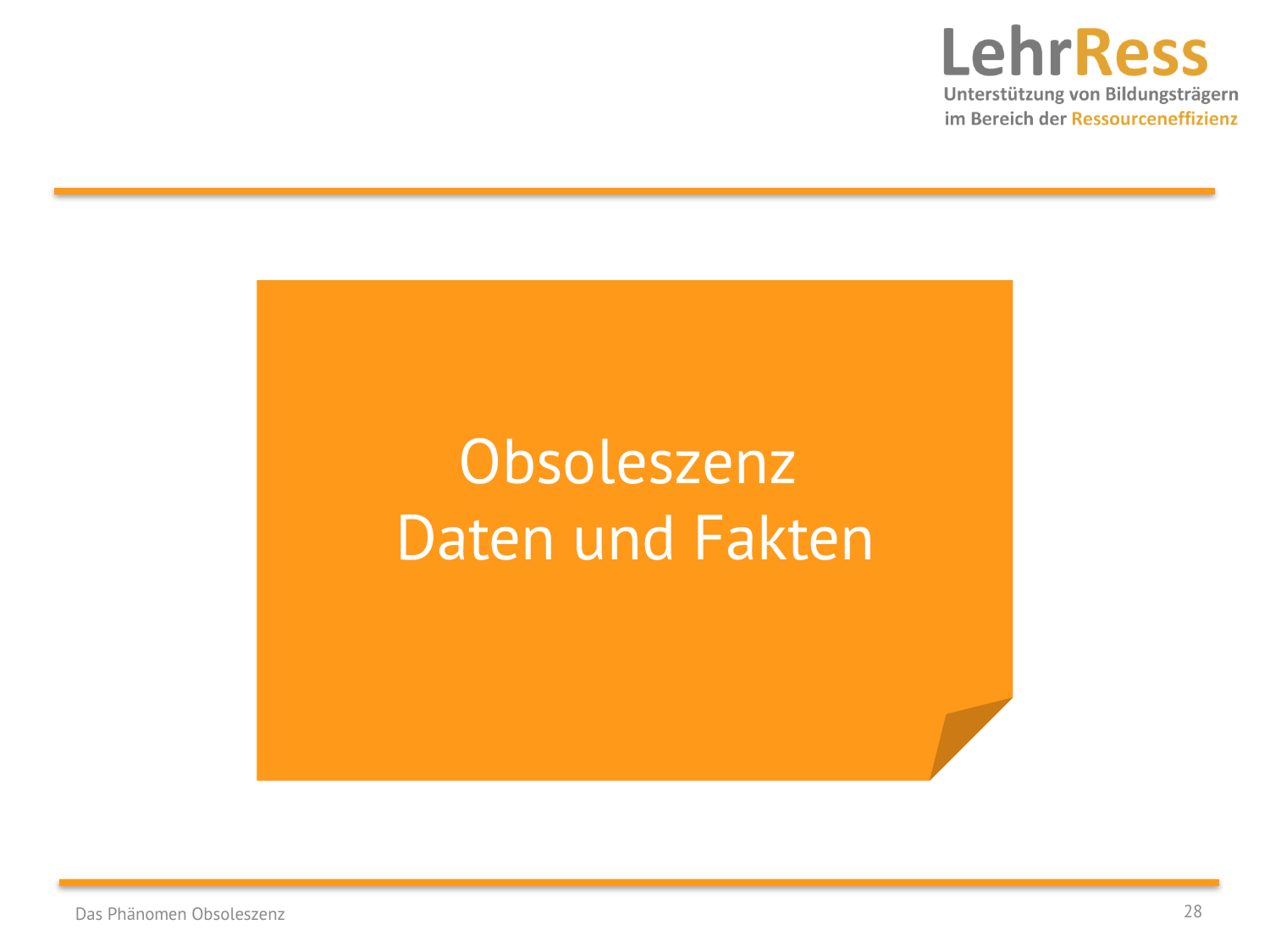

Obsoleszenz
Daten und Fakten
28
Das Phänomen Obsoleszenz